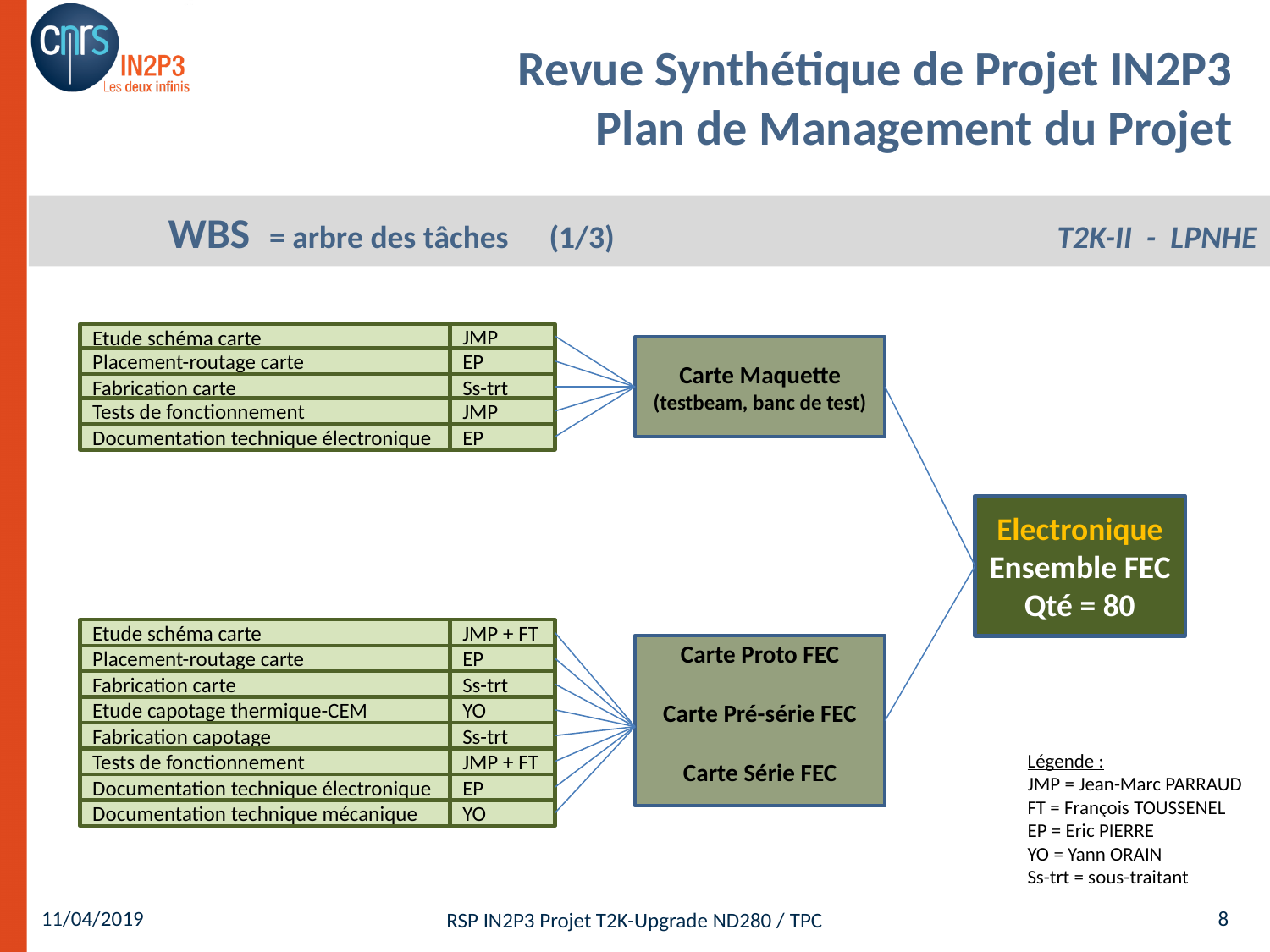

# Revue Synthétique de Projet IN2P3 Plan de Management du Projet
WBS  = arbre des tâches	(1/3)				T2K-II  -  LPNHE
Etude schéma carte
JMP
Carte Maquette
(testbeam, banc de test)
Placement-routage carte
EP
Fabrication carte
Ss-trt
Tests de fonctionnement
JMP
Documentation technique électronique
EP
Electronique
Ensemble FEC
Qté = 80
Etude schéma carte
JMP + FT
Carte Proto FEC

Carte Pré-série FEC

Carte Série FEC

Placement-routage carte
EP
Fabrication carte
Ss-trt
Etude capotage thermique-CEM
YO
Fabrication capotage
Ss-trt
Légende :
JMP = Jean-Marc PARRAUD
FT = François TOUSSENEL
EP = Eric PIERRE
YO = Yann ORAIN
Ss-trt = sous-traitant
Tests de fonctionnement
JMP + FT
Documentation technique électronique
EP
Documentation technique mécanique
YO
11/04/2019
8
RSP IN2P3 Projet T2K-Upgrade ND280 / TPC